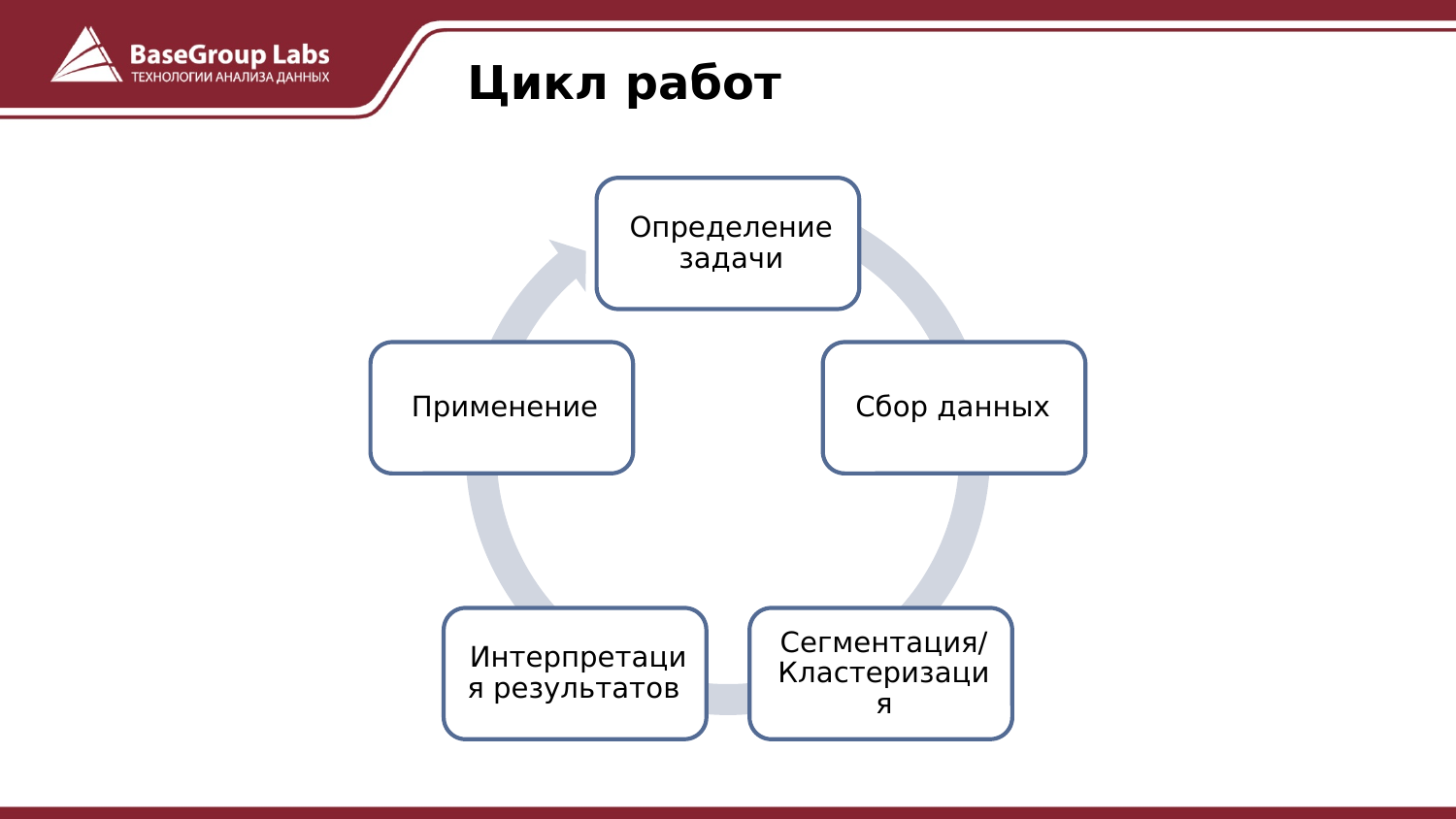

# Цикл работ
Определение задачи
Сбор данных
Сегментация/ Кластеризация
Интерпретация результатов
Применение